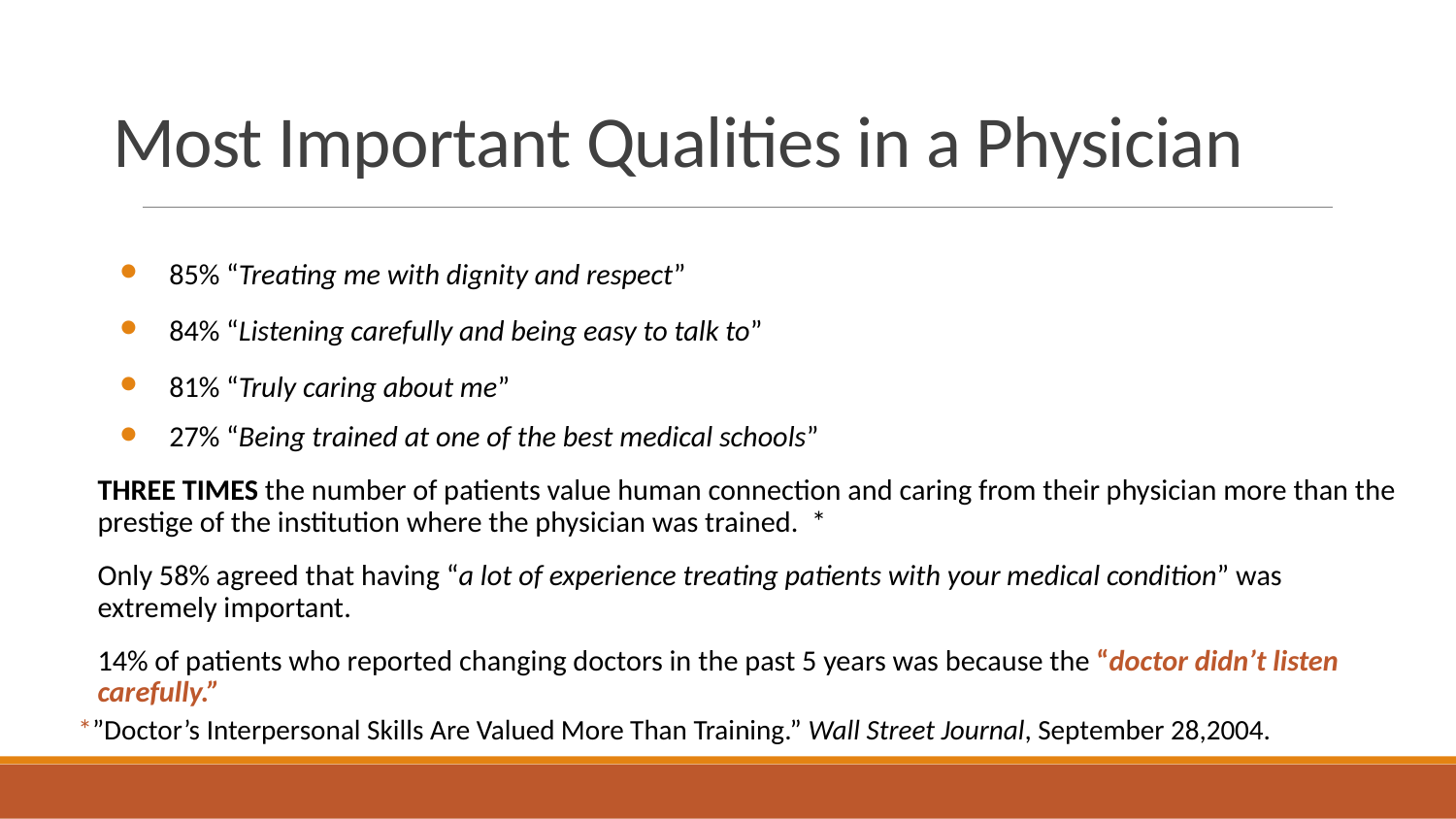

# Most Important Qualities in a Physician
85% “Treating me with dignity and respect”
84% “Listening carefully and being easy to talk to”
81% “Truly caring about me”
27% “Being trained at one of the best medical schools”
THREE TIMES the number of patients value human connection and caring from their physician more than the prestige of the institution where the physician was trained.  *
Only 58% agreed that having “a lot of experience treating patients with your medical condition” was extremely important.
14% of patients who reported changing doctors in the past 5 years was because the “doctor didn’t listen carefully.”
*”Doctor’s Interpersonal Skills Are Valued More Than Training.” Wall Street Journal, September 28,2004.